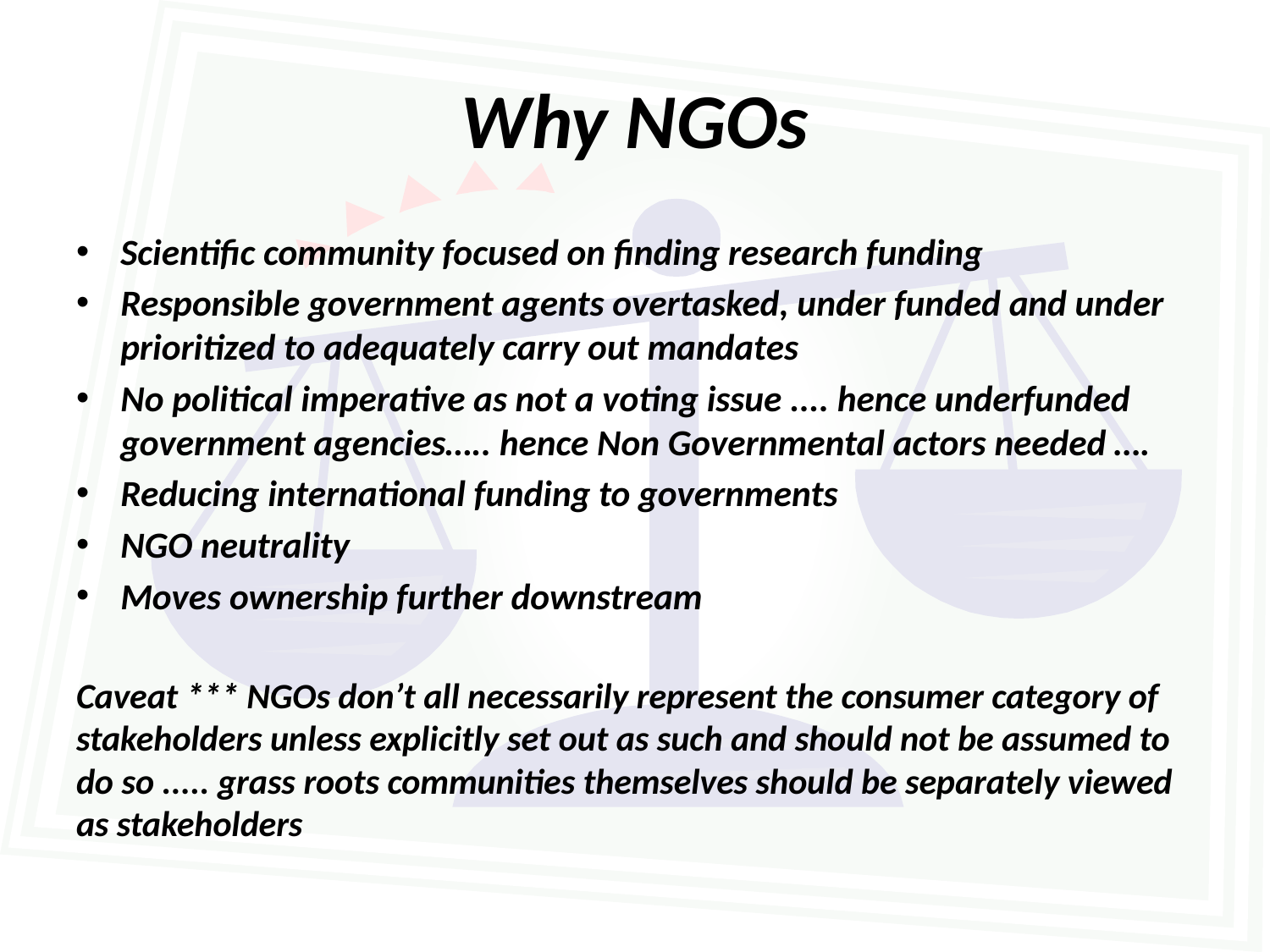

# Why NGOs
Scientific community focused on finding research funding
Responsible government agents overtasked, under funded and under prioritized to adequately carry out mandates
No political imperative as not a voting issue .... hence underfunded government agencies….. hence Non Governmental actors needed ….
Reducing international funding to governments
NGO neutrality
Moves ownership further downstream

Caveat *** NGOs don’t all necessarily represent the consumer category of stakeholders unless explicitly set out as such and should not be assumed to do so ..... grass roots communities themselves should be separately viewed as stakeholders